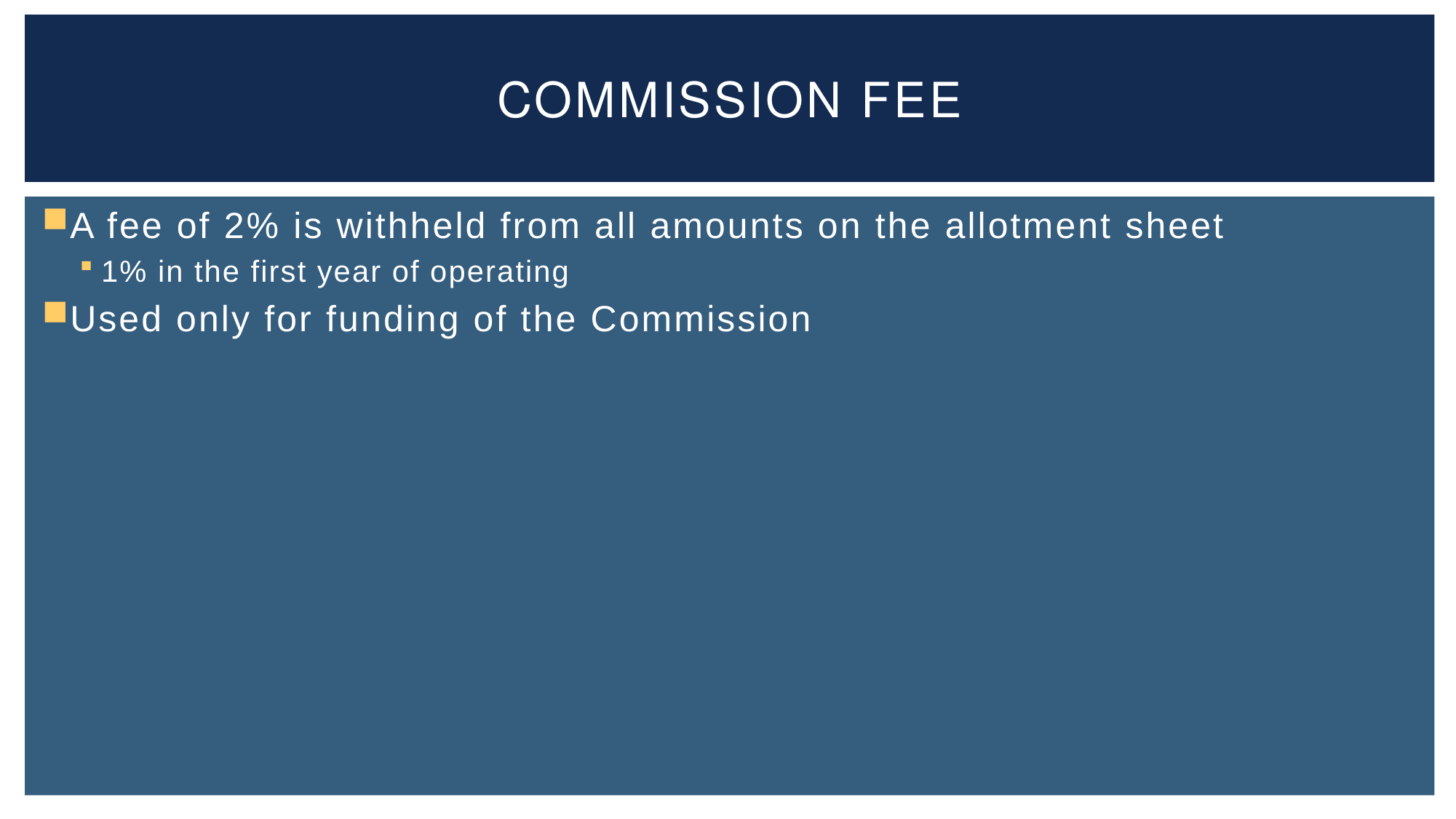

# Commission Fee
A fee of 2% is withheld from all amounts on the allotment sheet
1% in the first year of operating
Used only for funding of the Commission